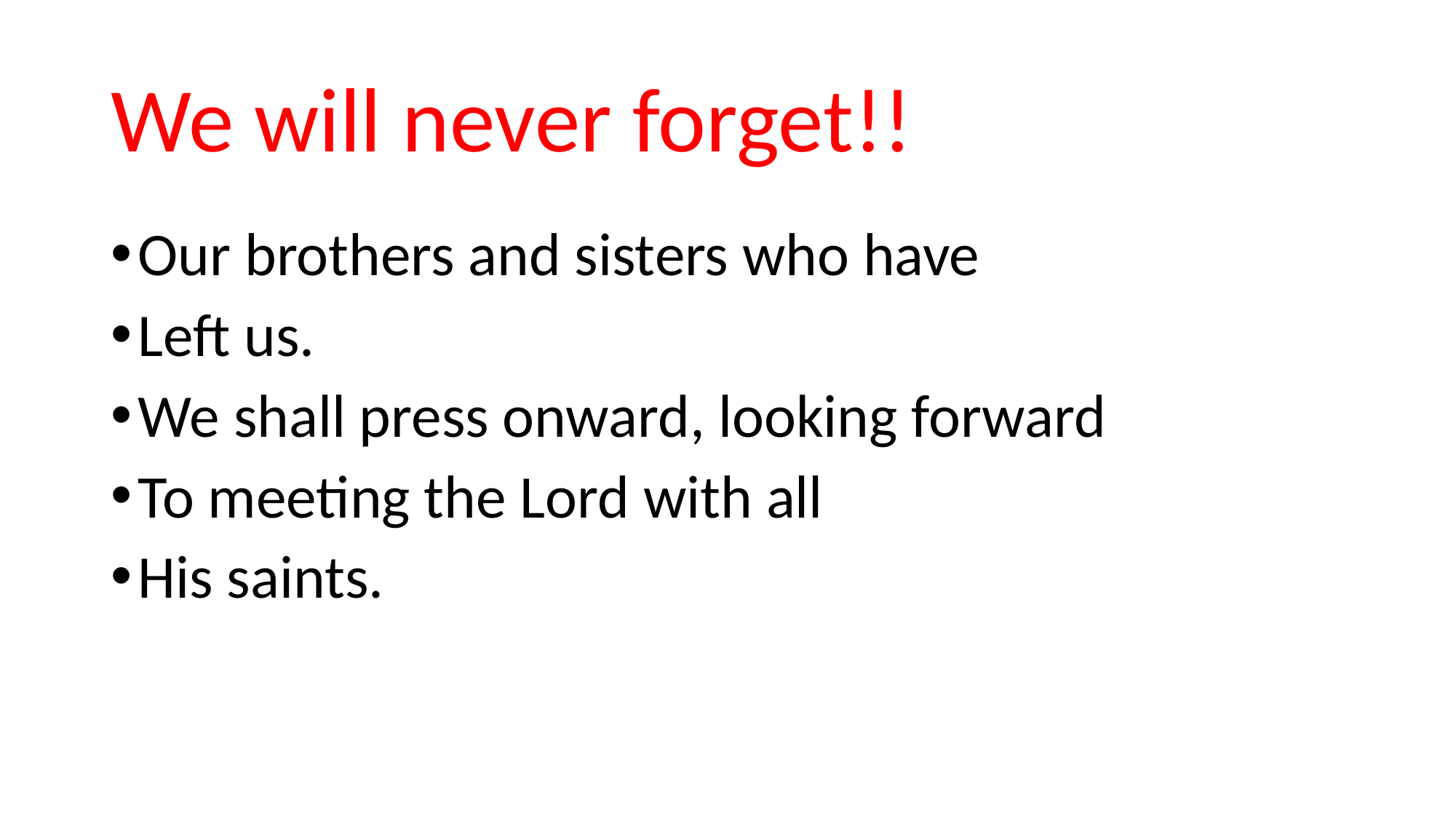

# We will never forget!!
Our brothers and sisters who have
Left us.
We shall press onward, looking forward
To meeting the Lord with all
His saints.